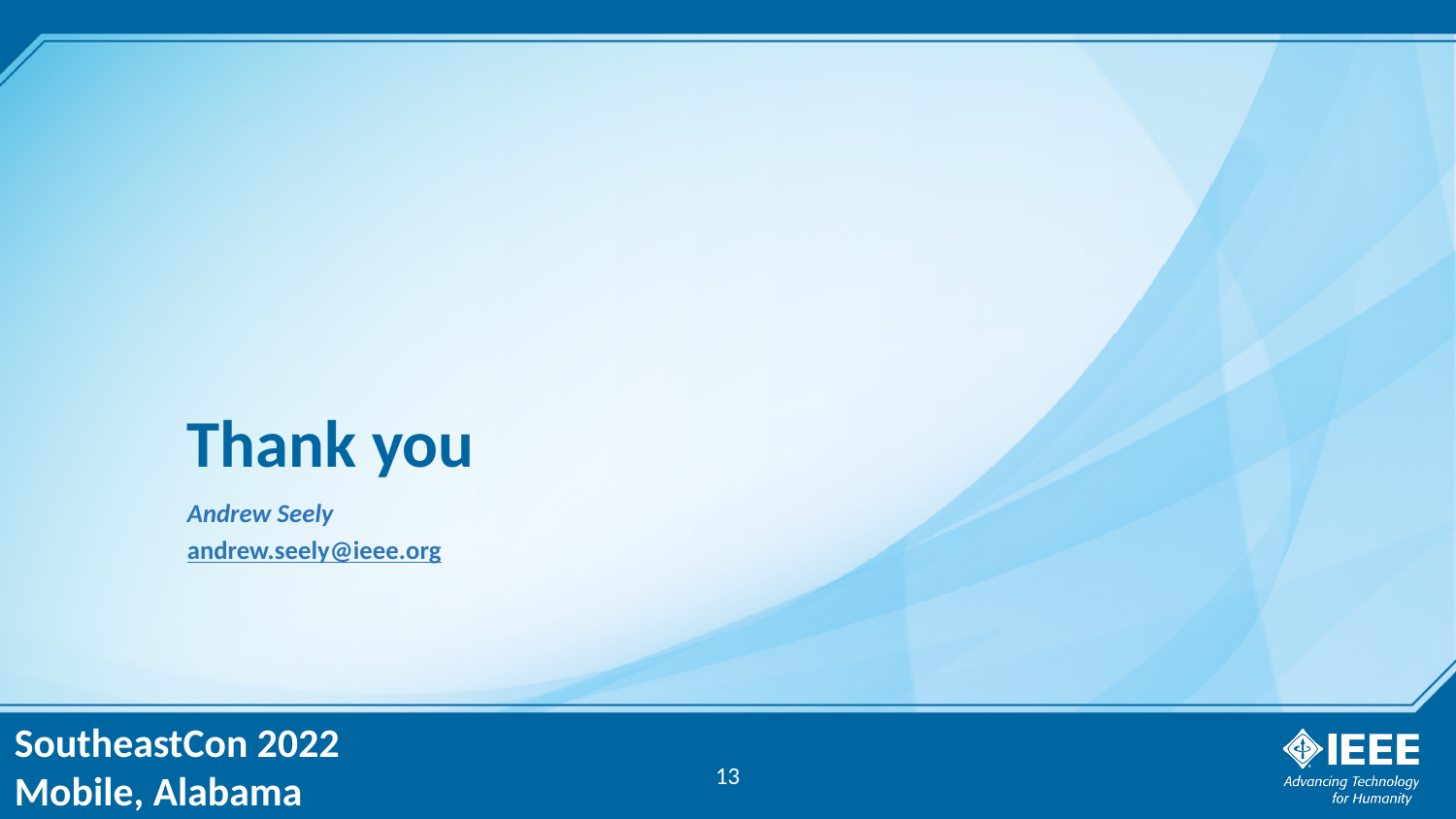

# Thank you
Andrew Seely
andrew.seely@ieee.org
13